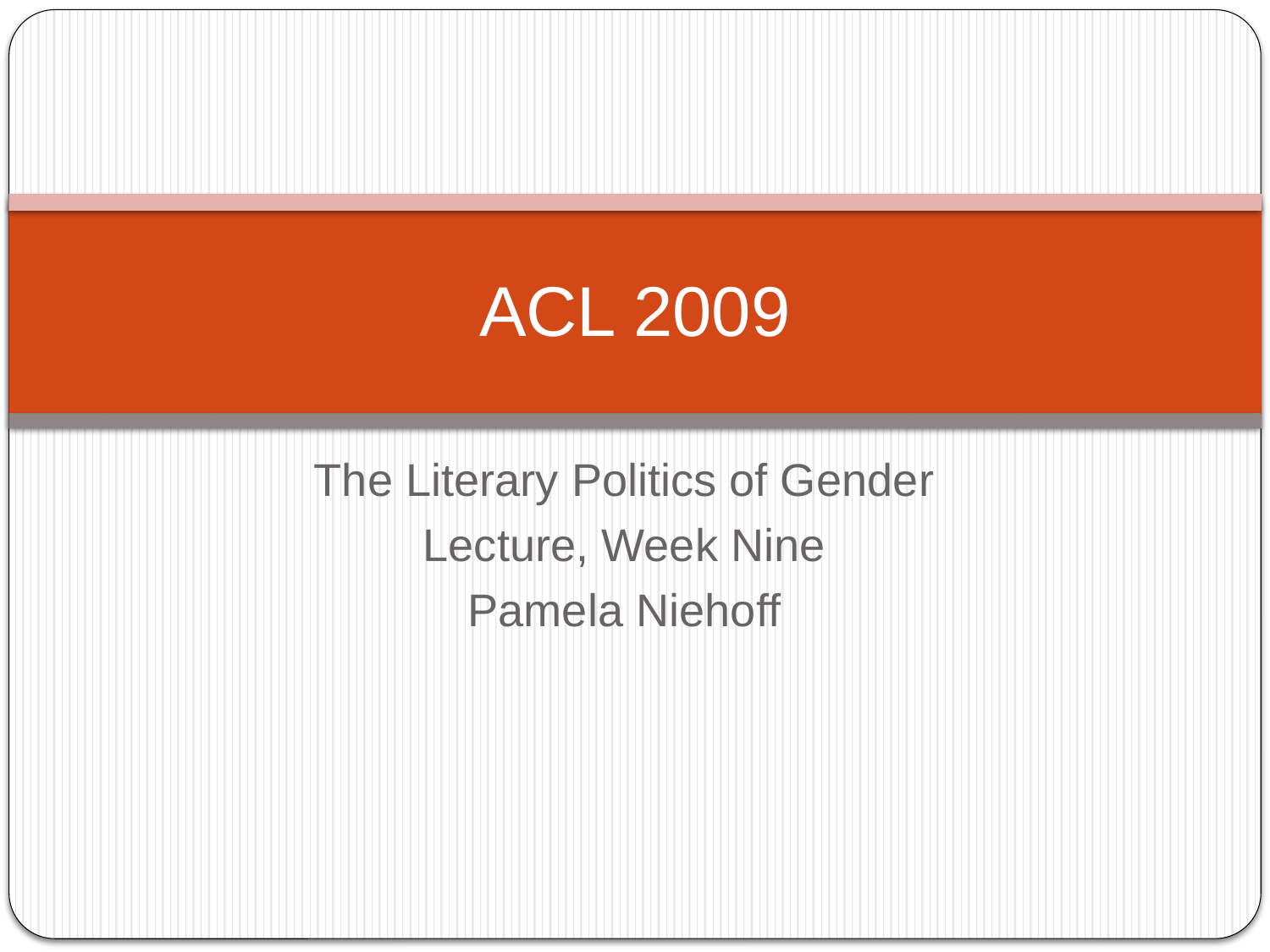

# ACL 2009
The Literary Politics of Gender
Lecture, Week Nine
Pamela Niehoff